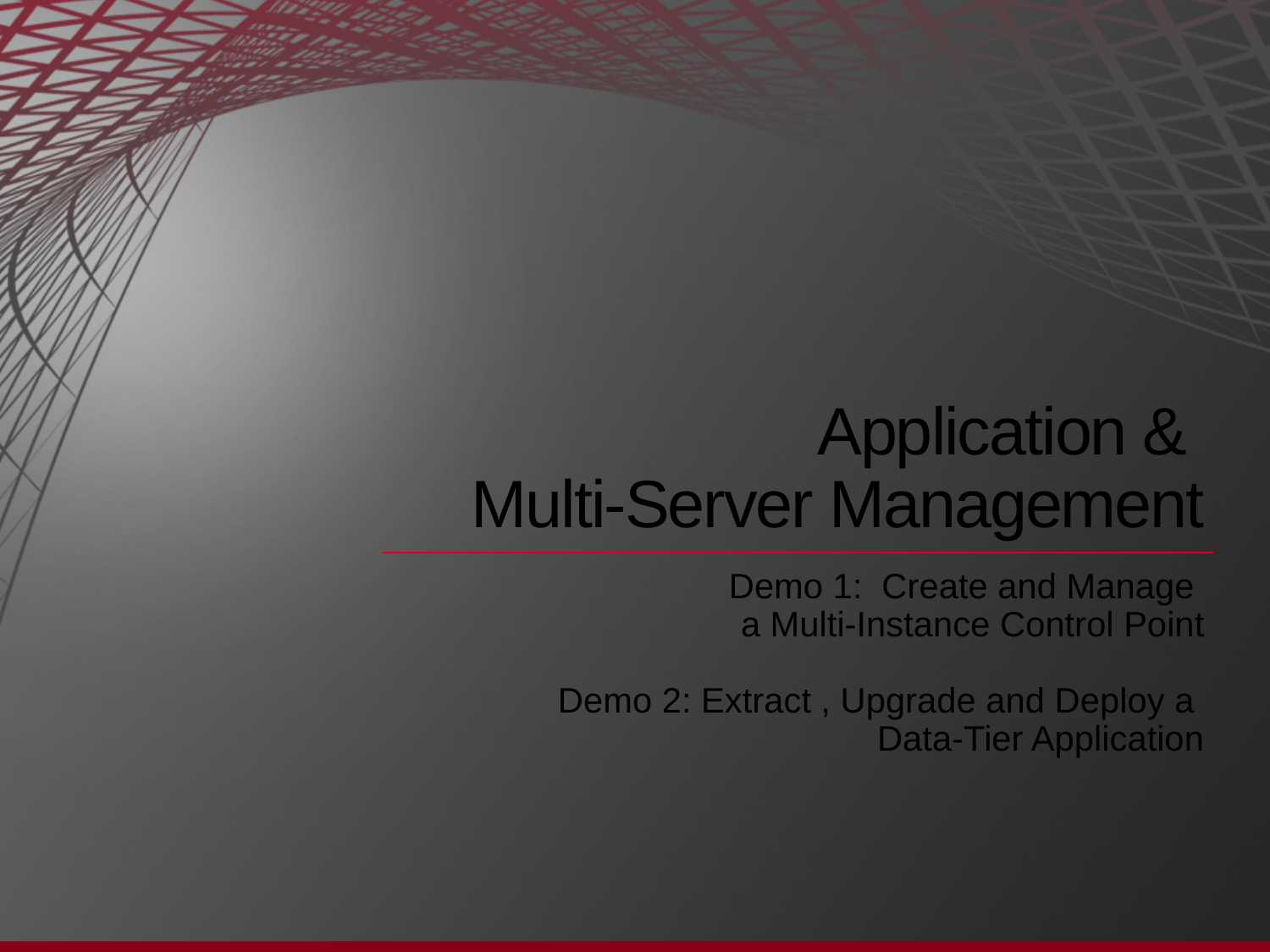

# Application & Multi-Server Management
Demo 1:  Create and Manage
a Multi-Instance Control Point

Demo 2: Extract , Upgrade and Deploy a
Data-Tier Application